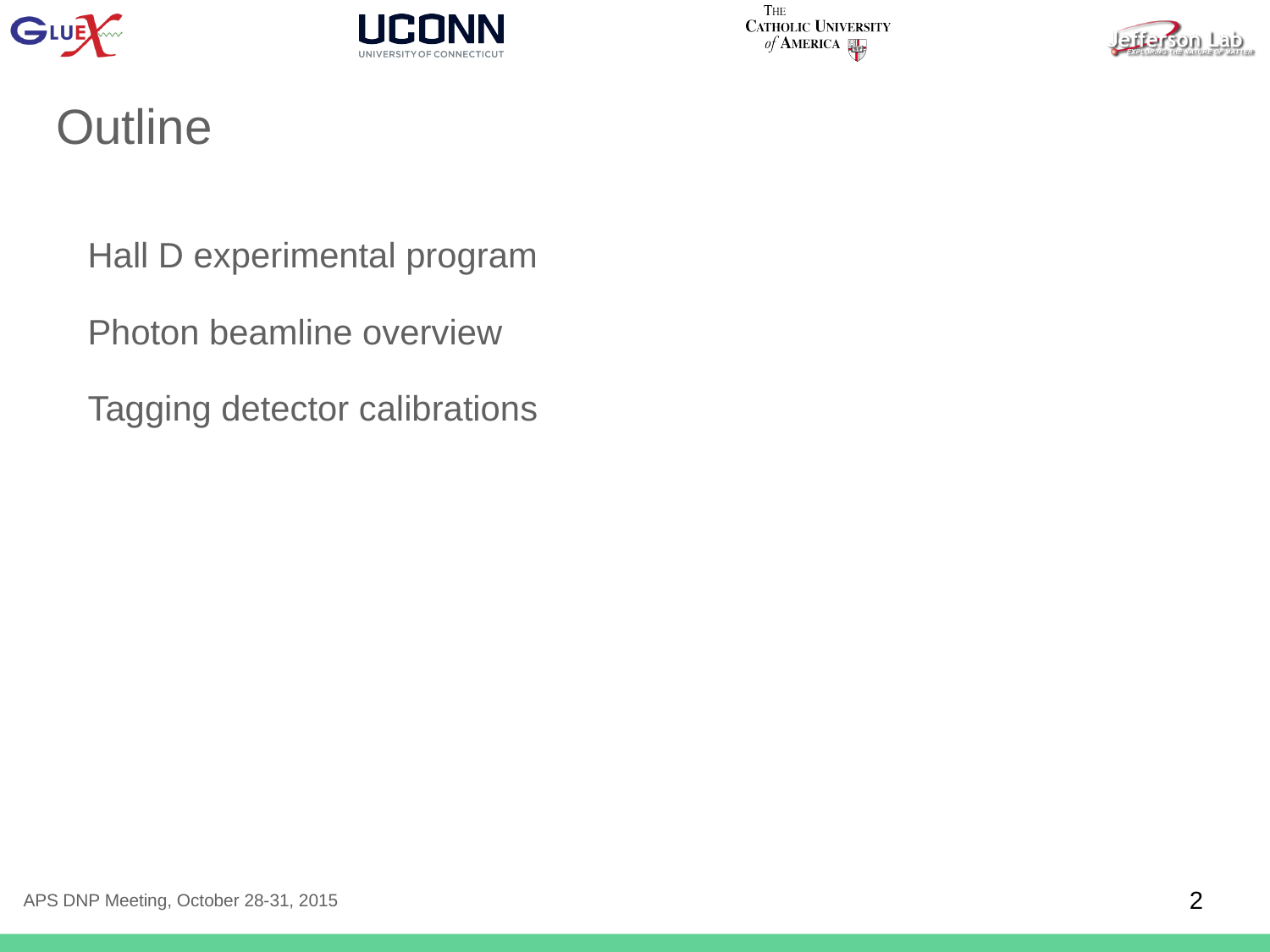

# Outline
Hall D experimental program
Photon beamline overview
Tagging detector calibrations
2